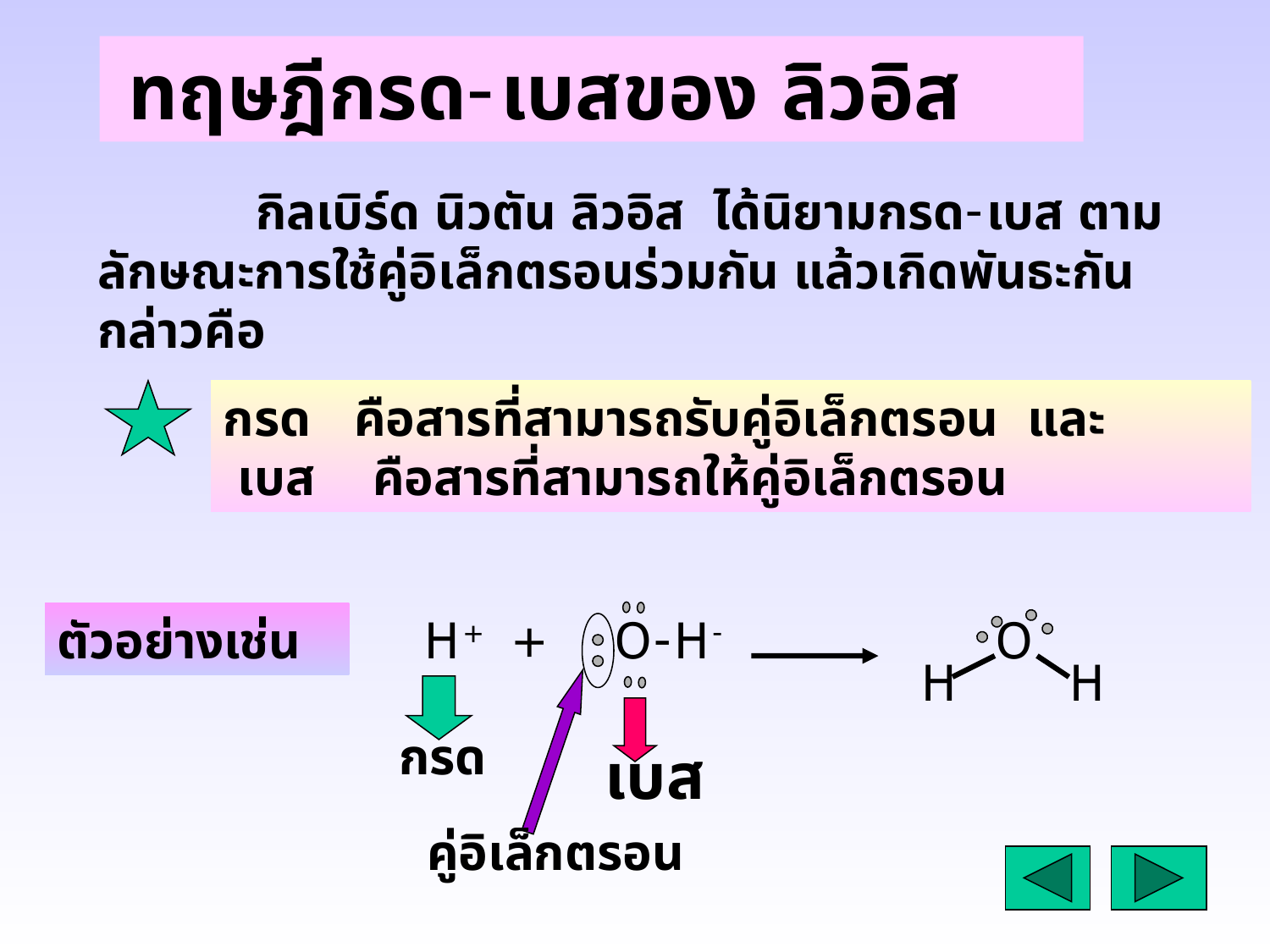

ทฤษฎีกรด-เบสของ ลิวอิส
           กิลเบิร์ด นิวตัน ลิวอิส  ได้นิยามกรด-เบส ตามลักษณะการใช้คู่อิเล็กตรอนร่วมกัน แล้วเกิดพันธะกัน กล่าวคือ

กรด   คือสารที่สามารถรับคู่อิเล็กตรอน  และ           เบส    คือสารที่สามารถให้คู่อิเล็กตรอน

H+   +
O-H-

O

H
H

ตัวอย่างเช่น

      คู่อิเล็กตรอน

  กรด

เบส